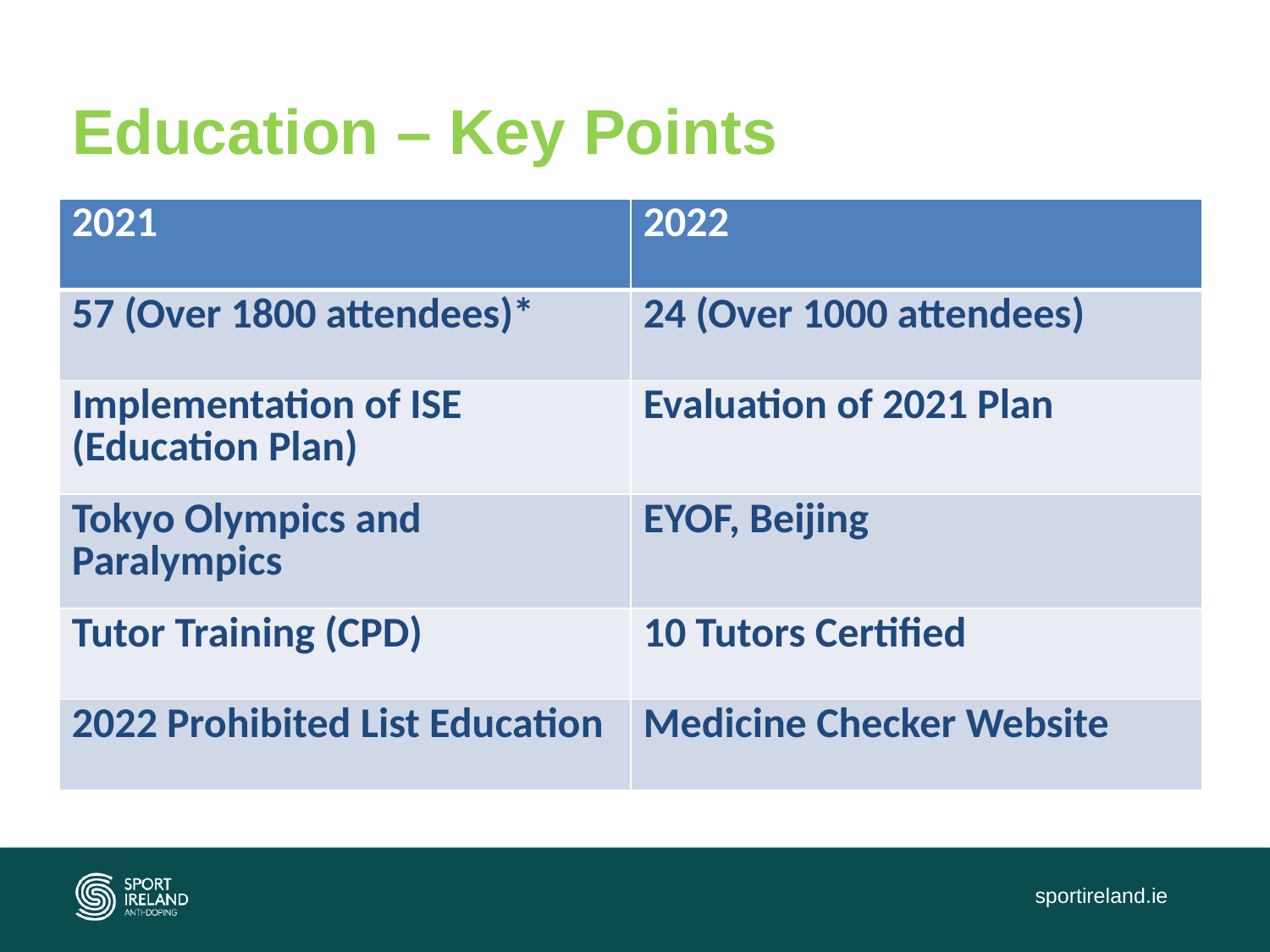

# Education – Key Points
| 2021 | 2022 |
| --- | --- |
| 57 (Over 1800 attendees)\* | 24 (Over 1000 attendees) |
| Implementation of ISE (Education Plan) | Evaluation of 2021 Plan |
| Tokyo Olympics and Paralympics | EYOF, Beijing |
| Tutor Training (CPD) | 10 Tutors Certified |
| 2022 Prohibited List Education | Medicine Checker Website |